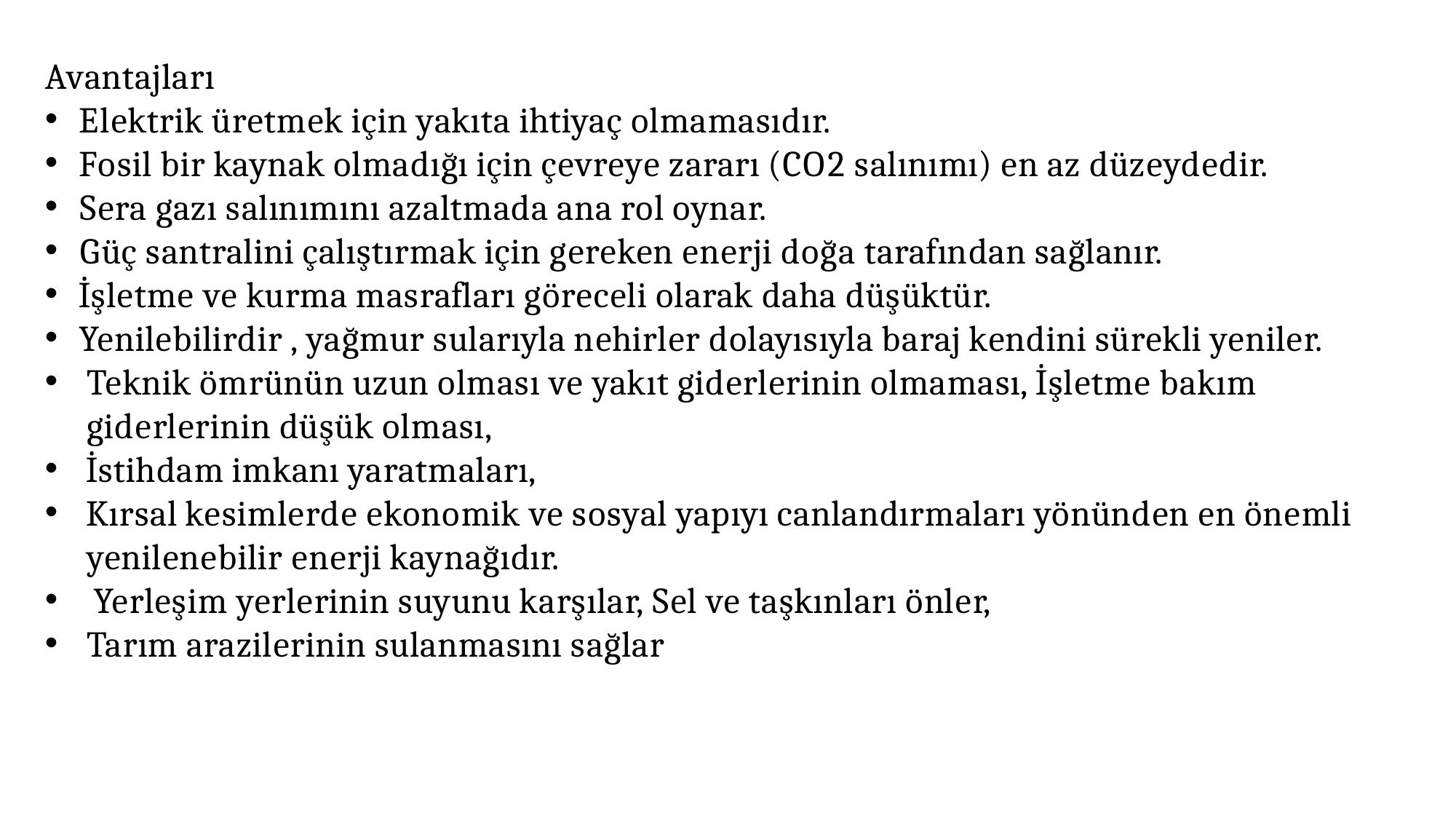

Avantajları
Elektrik üretmek için yakıta ihtiyaç olmamasıdır.
Fosil bir kaynak olmadığı için çevreye zararı (CO2 salınımı) en az düzeydedir.
Sera gazı salınımını azaltmada ana rol oynar.
Güç santralini çalıştırmak için gereken enerji doğa tarafından sağlanır.
İşletme ve kurma masrafları göreceli olarak daha düşüktür.
Yenilebilirdir , yağmur sularıyla nehirler dolayısıyla baraj kendini sürekli yeniler.
Teknik ömrünün uzun olması ve yakıt giderlerinin olmaması, İşletme bakım giderlerinin düşük olması,
İstihdam imkanı yaratmaları,
Kırsal kesimlerde ekonomik ve sosyal yapıyı canlandırmaları yönünden en önemli yenilenebilir enerji kaynağıdır.
 Yerleşim yerlerinin suyunu karşılar, Sel ve taşkınları önler,
Tarım arazilerinin sulanmasını sağlar